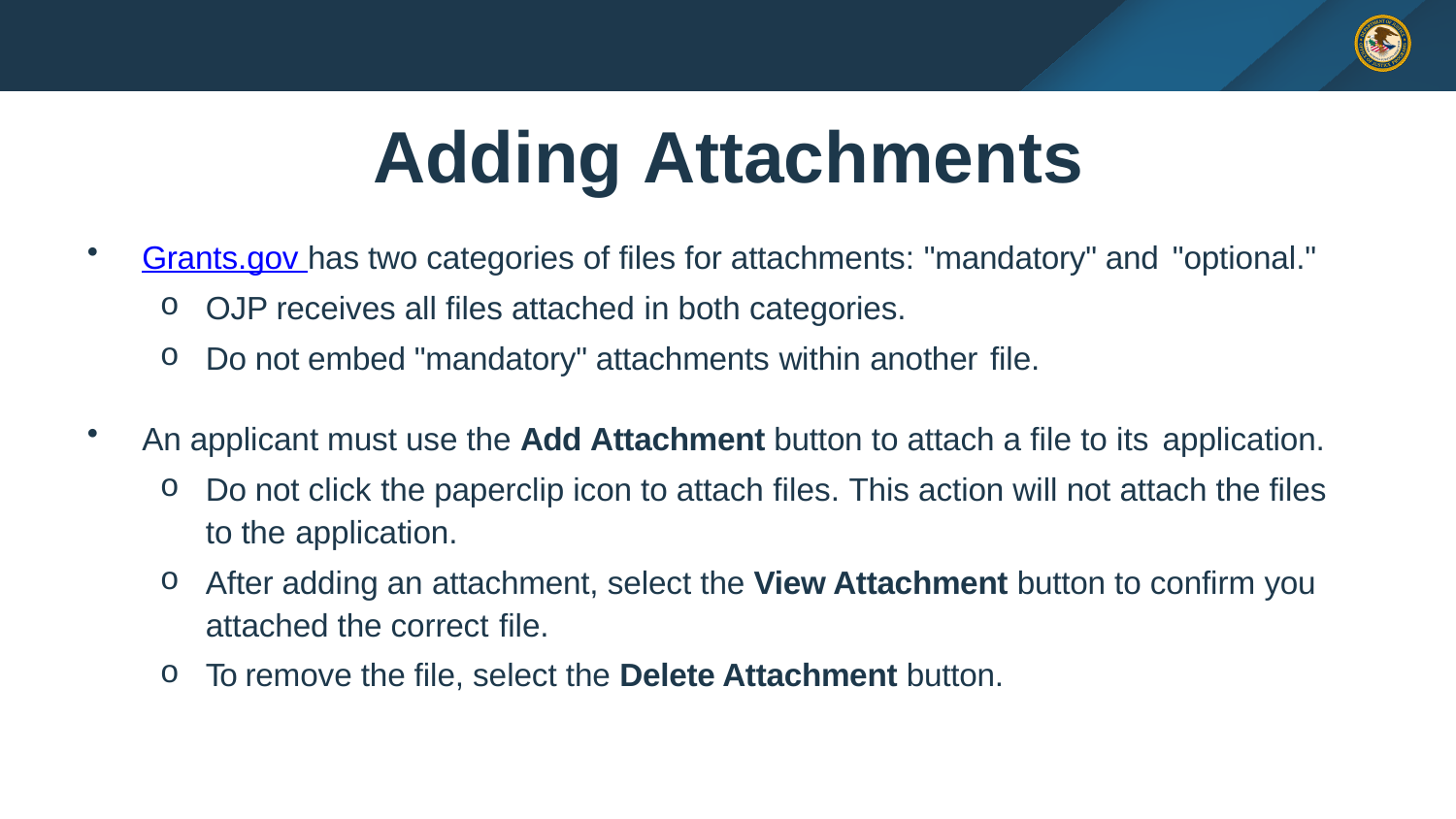

# Adding Attachments
Grants.gov has two categories of files for attachments: "mandatory" and "optional."
OJP receives all files attached in both categories.
Do not embed "mandatory" attachments within another file.

An applicant must use the Add Attachment button to attach a file to its application.
Do not click the paperclip icon to attach files. This action will not attach the files  to the application.
After adding an attachment, select the View Attachment button to confirm you  attached the correct file.
To remove the file, select the Delete Attachment button.